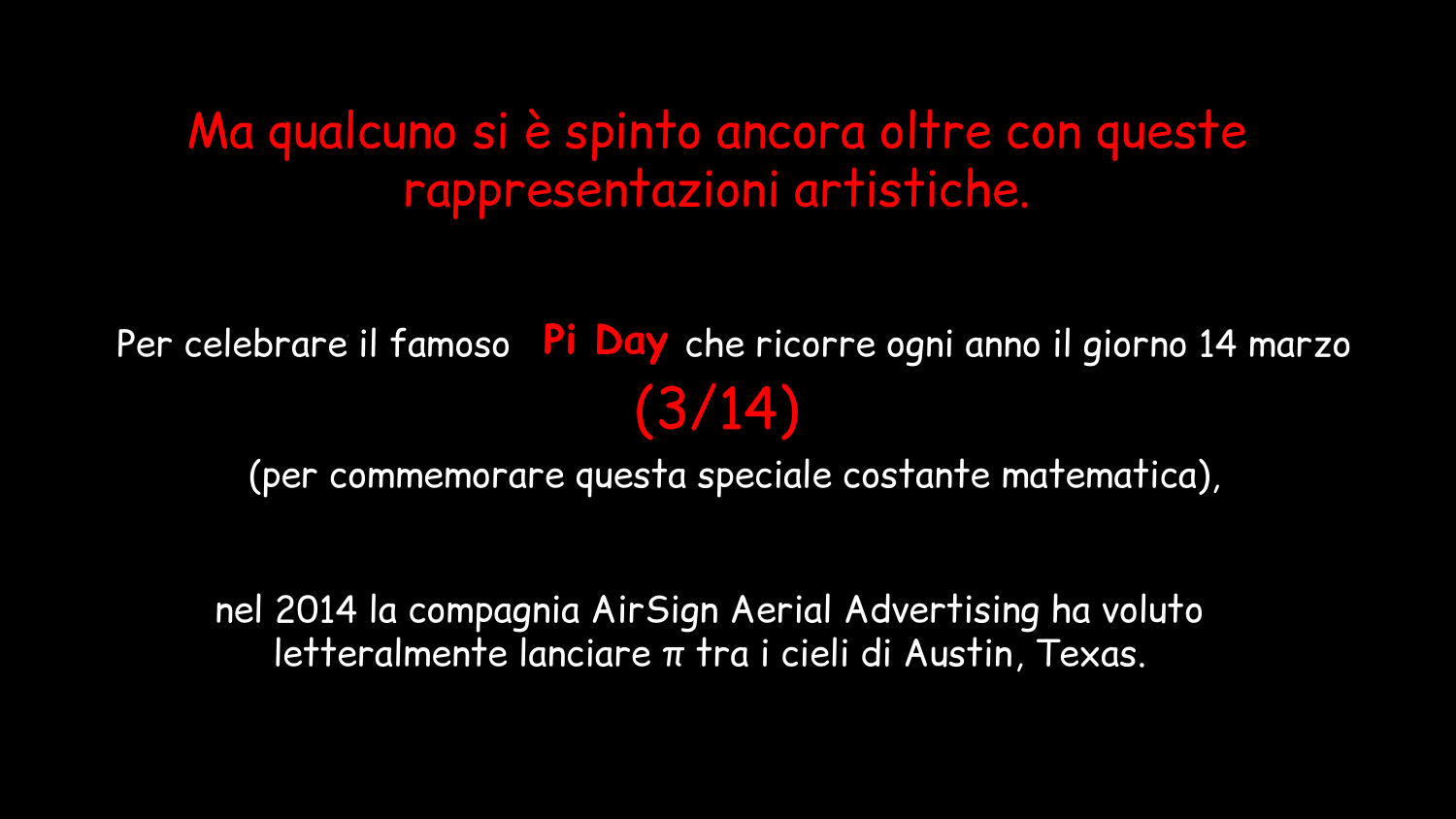

Ma qualcuno si è spinto ancora oltre con queste rappresentazioni artistiche.
Pi Day
Per celebrare il famoso                che ricorre ogni anno il giorno 14 marzo

(per commemorare questa speciale costante matematica),

(3/14)

nel 2014 la compagnia AirSign Aerial Advertising ha voluto letteralmente lanciare π tra i cieli di Austin, Texas.